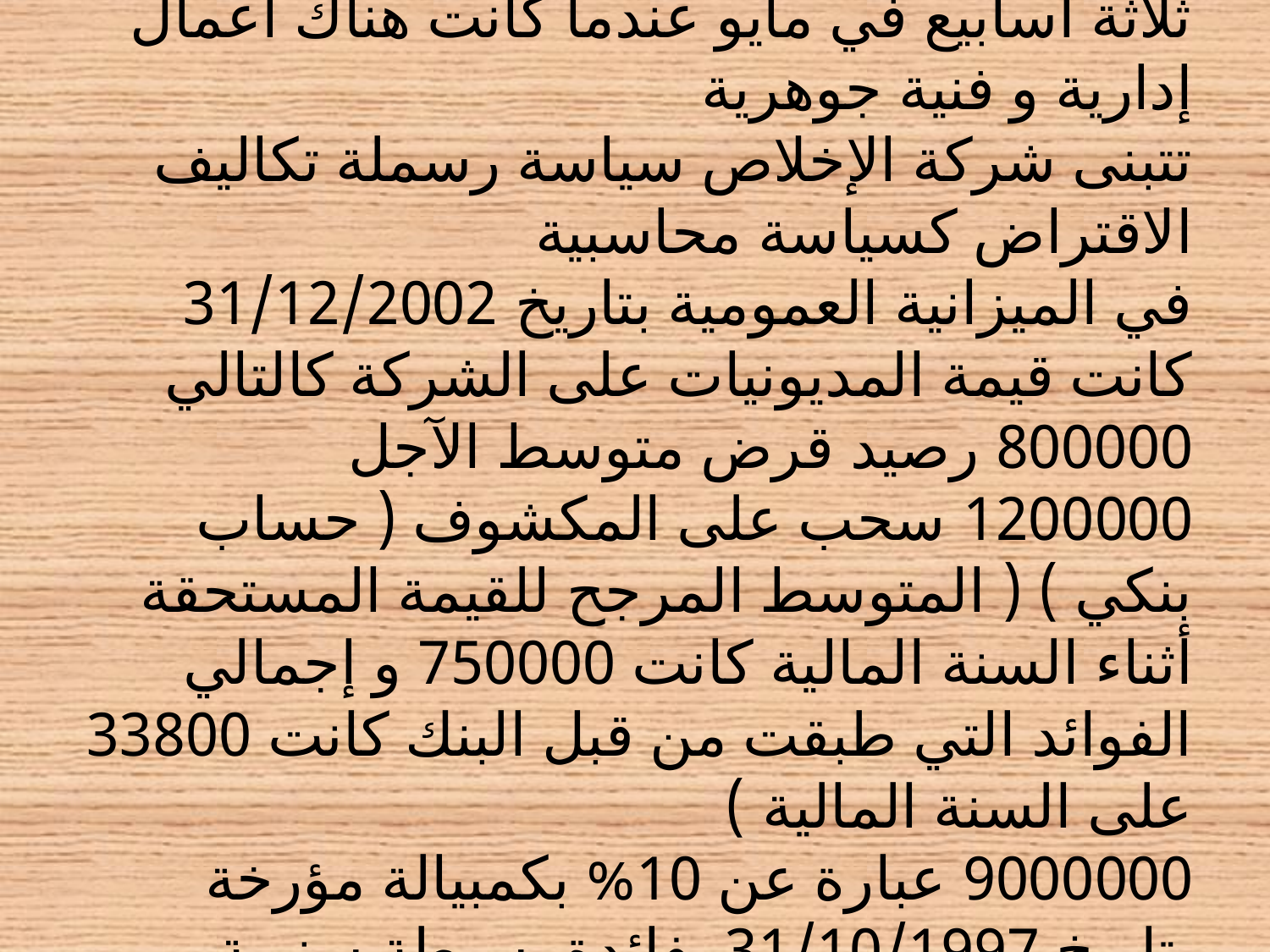

# المشروع الإنشائي توقف بشكل مؤقت لمدة ثلاثة أسابيع في مايو عندما كانت هناك أعمال إدارية و فنية جوهرية تتبنى شركة الإخلاص سياسة رسملة تكاليف الاقتراض كسياسة محاسبية في الميزانية العمومية بتاريخ 31/12/2002 كانت قيمة المديونيات على الشركة كالتالي 800000 رصيد قرض متوسط الآجل 1200000 سحب على المكشوف ( حساب بنكي ) ( المتوسط المرجح للقيمة المستحقة أثناء السنة المالية كانت 750000 و إجمالي الفوائد التي طبقت من قبل البنك كانت 33800 على السنة المالية ) 9000000 عبارة عن 10% بكمبيالة مؤرخة بتاريخ 31/10/1997 بفائدة بسيطة سنوية تستحق 31/12 كل سنة